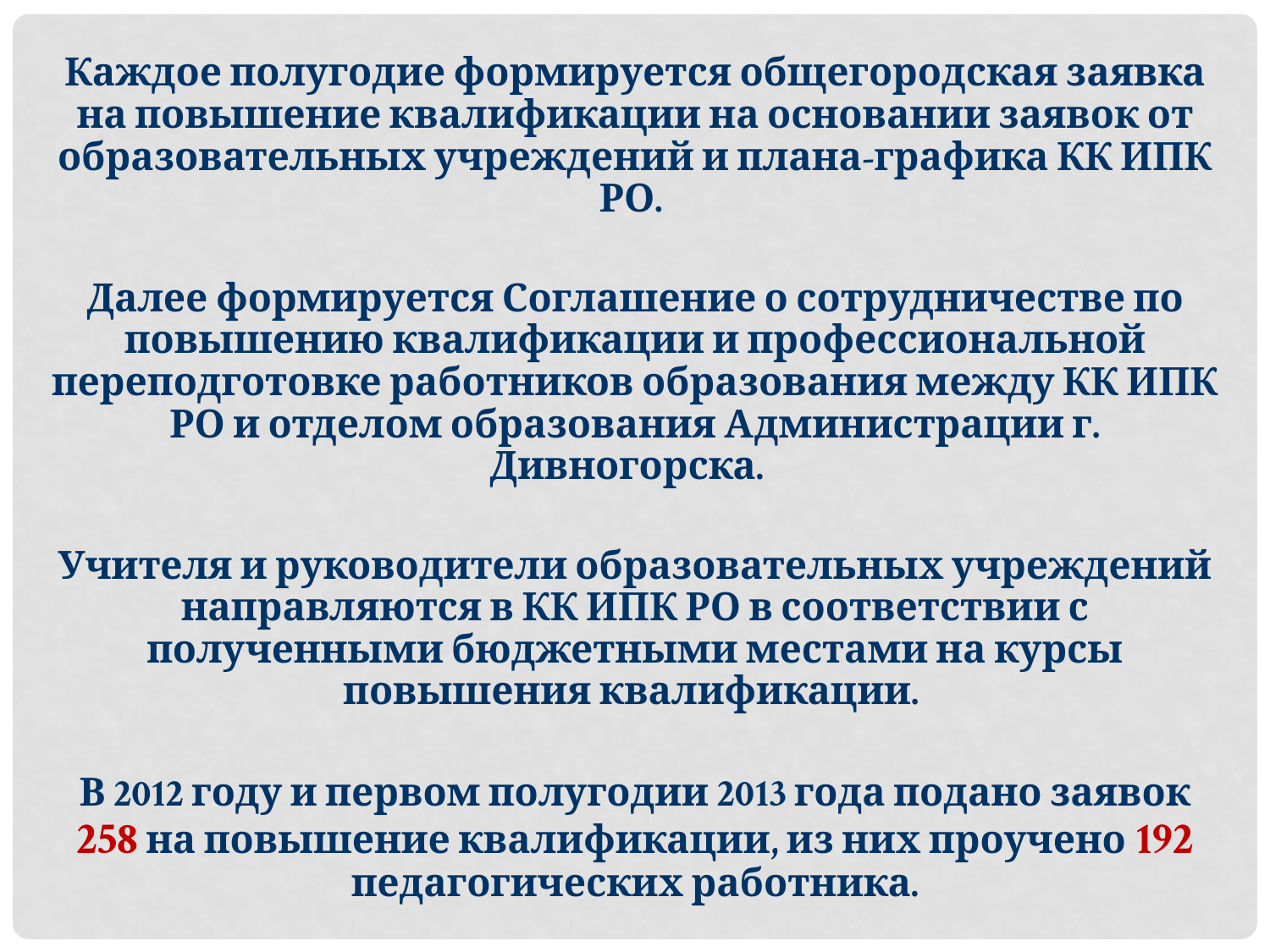

Каждое полугодие формируется общегородская заявка на повышение квалификации на основании заявок от образовательных учреждений и плана-графика КК ИПК РО.

Далее формируется Соглашение о сотрудничестве по повышению квалификации и профессиональной переподготовке работников образования между КК ИПК РО и отделом образования Администрации г. Дивногорска.

Учителя и руководители образовательных учреждений направляются в КК ИПК РО в соответствии с полученными бюджетными местами на курсы повышения квалификации.

В 2012 году и первом полугодии 2013 года подано заявок 258 на повышение квалификации, из них проучено 192 педагогических работника.